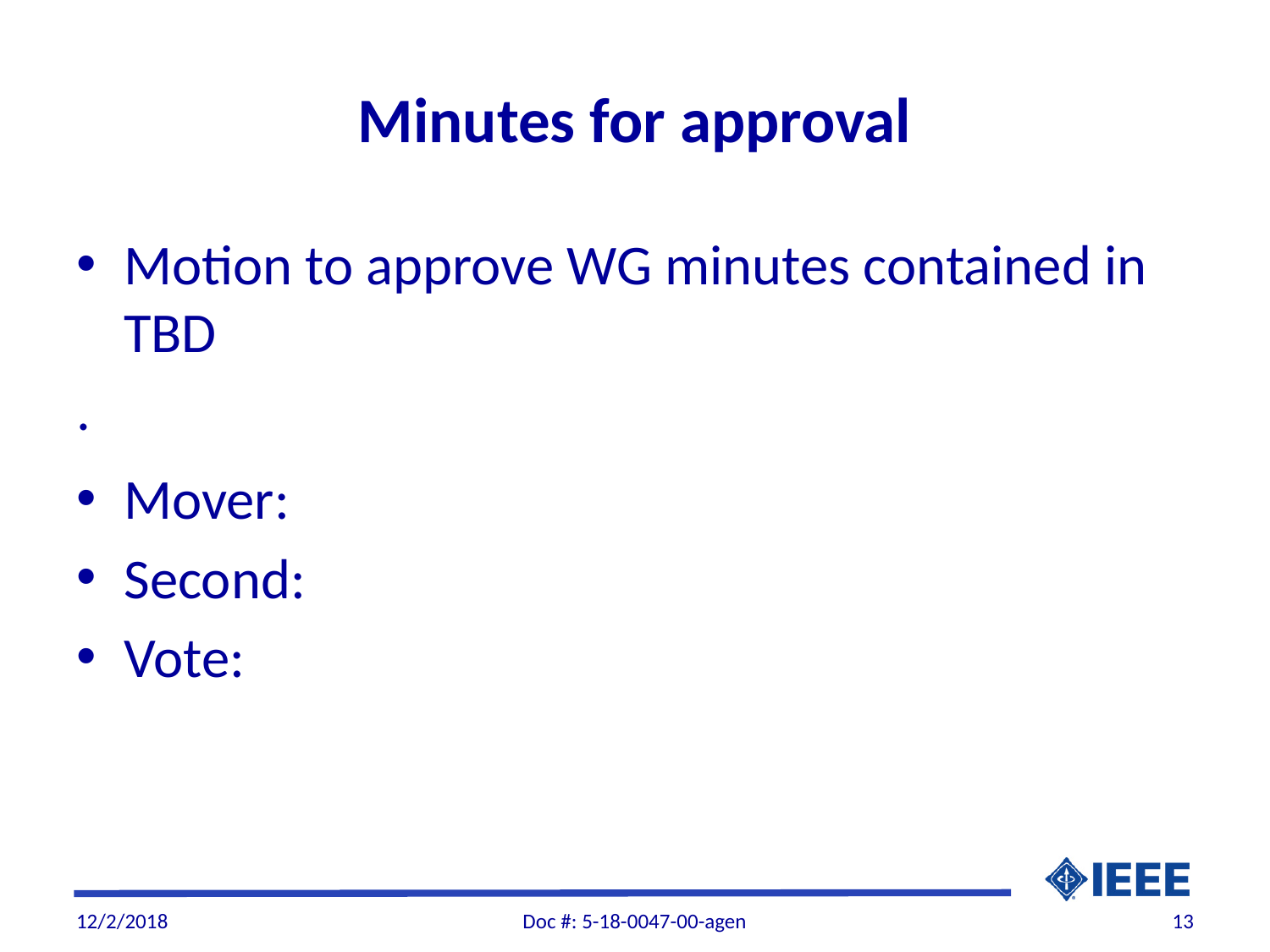

# Minutes for approval
Motion to approve WG minutes contained in TBD
.
Mover:
Second:
Vote:

12/2/2018
Doc #: 5-18-0047-00-agen
13